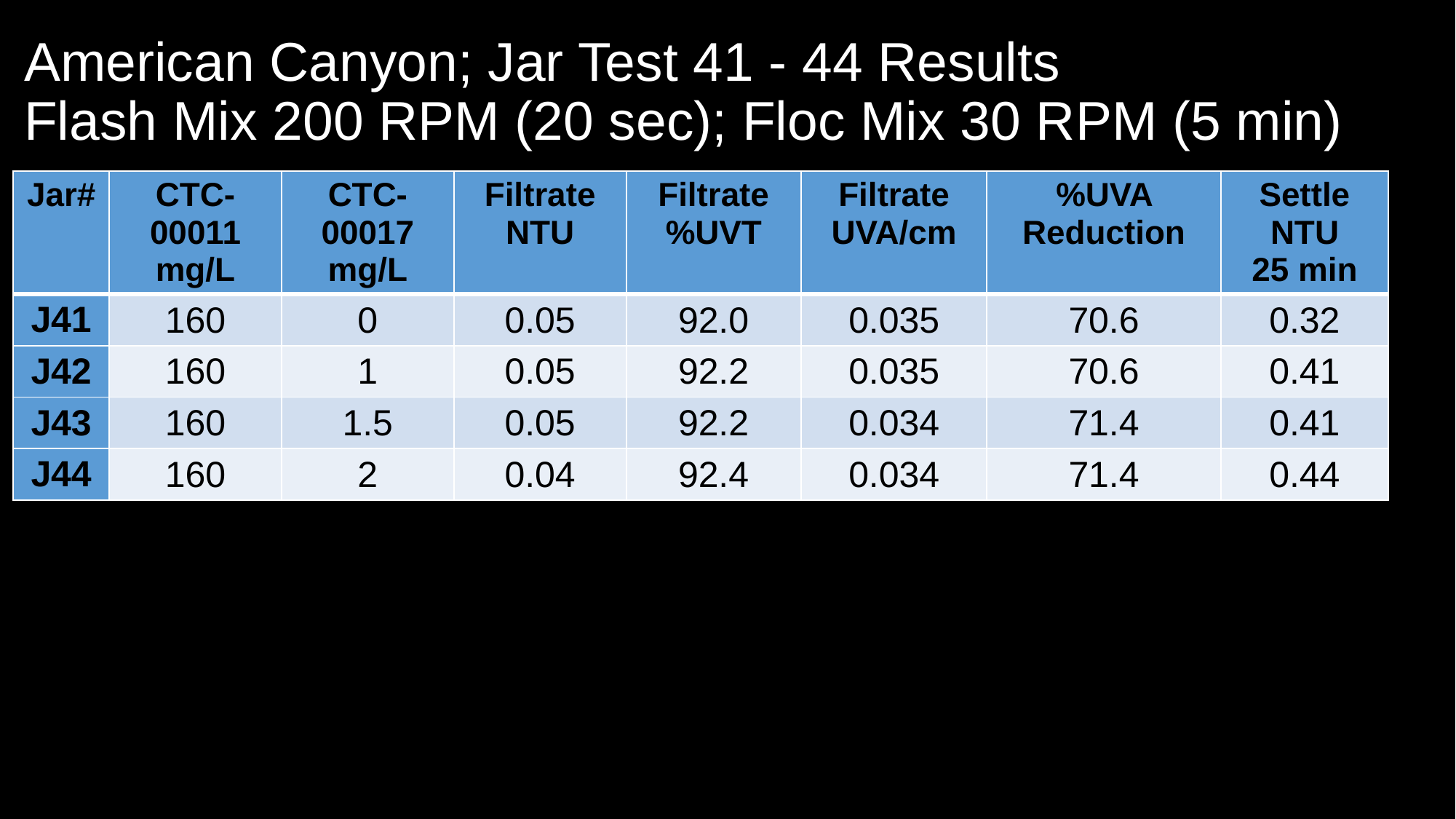

# American Canyon; Jar Test 41 - 44 Results Flash Mix 200 RPM (20 sec); Floc Mix 30 RPM (5 min)
| Jar# | CTC-00011 mg/L | CTC-00017 mg/L | Filtrate NTU | Filtrate %UVT | Filtrate UVA/cm | %UVA Reduction | Settle NTU 25 min |
| --- | --- | --- | --- | --- | --- | --- | --- |
| J41 | 160 | 0 | 0.05 | 92.0 | 0.035 | 70.6 | 0.32 |
| J42 | 160 | 1 | 0.05 | 92.2 | 0.035 | 70.6 | 0.41 |
| J43 | 160 | 1.5 | 0.05 | 92.2 | 0.034 | 71.4 | 0.41 |
| J44 | 160 | 2 | 0.04 | 92.4 | 0.034 | 71.4 | 0.44 |